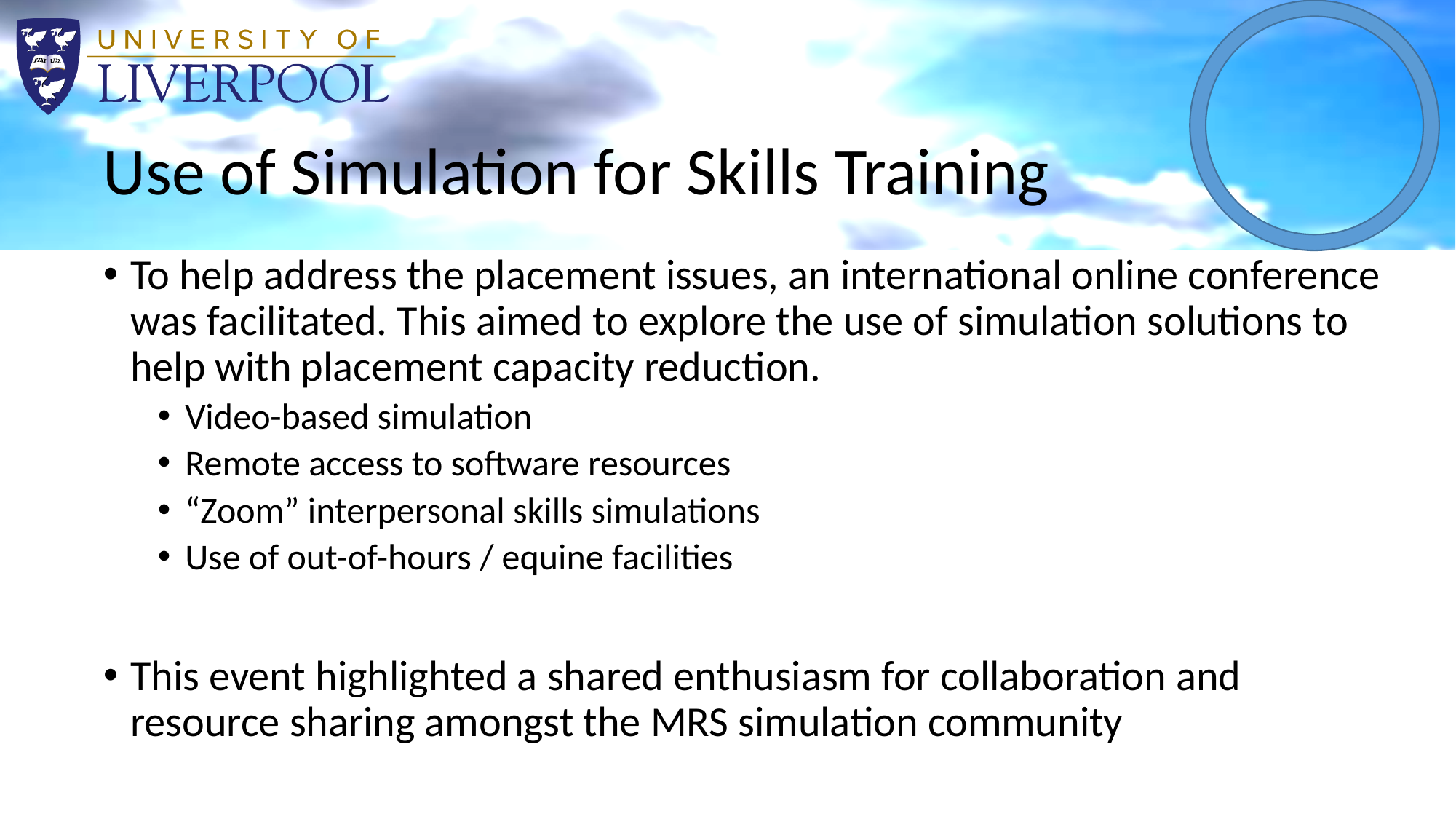

# Use of Simulation for Skills Training
To help address the placement issues, an international online conference was facilitated. This aimed to explore the use of simulation solutions to help with placement capacity reduction.
Video-based simulation
Remote access to software resources
“Zoom” interpersonal skills simulations
Use of out-of-hours / equine facilities

This event highlighted a shared enthusiasm for collaboration and resource sharing amongst the MRS simulation community